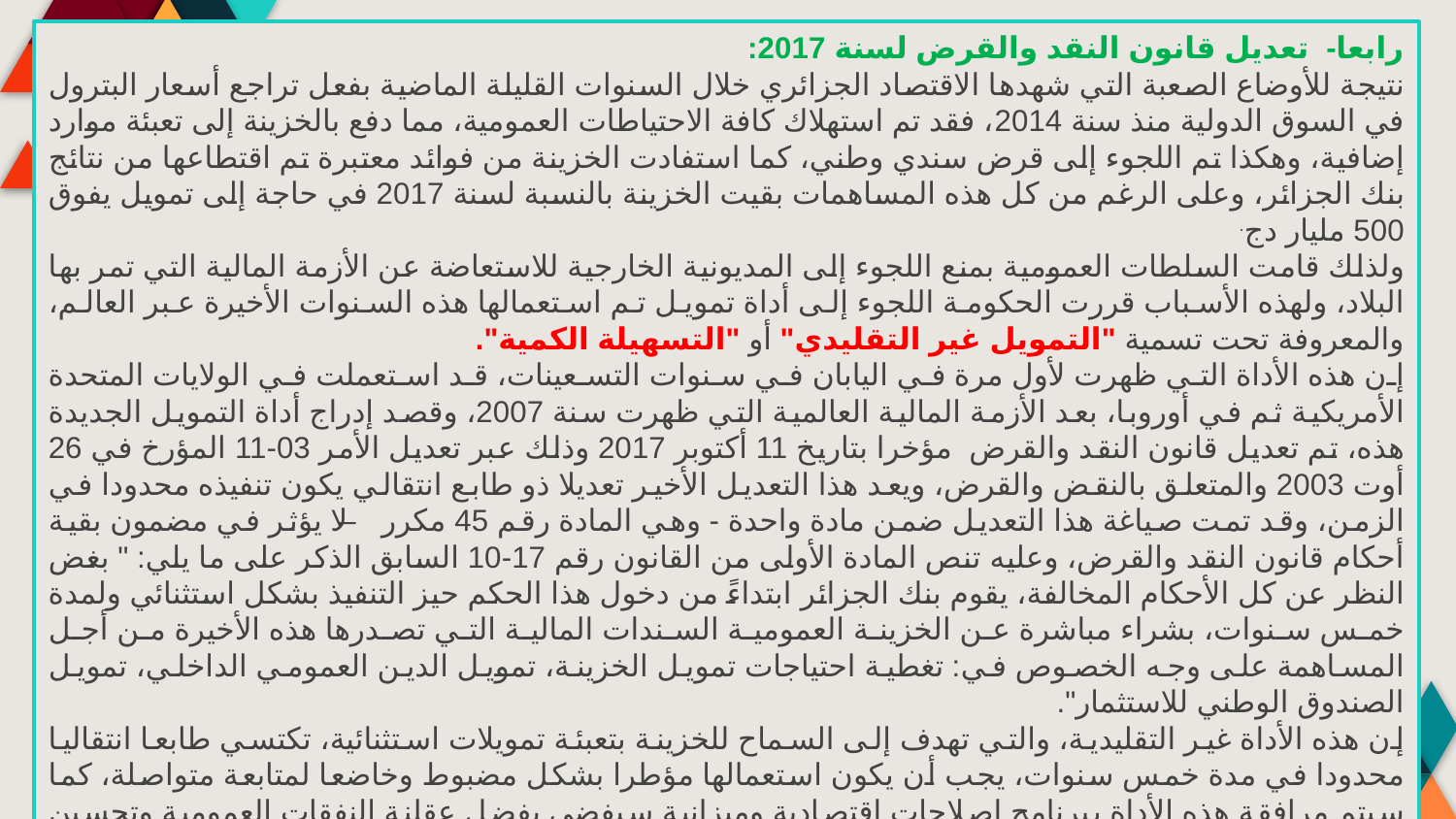

رابعا-  تعديل قانون النقد والقرض لسنة 2017:
نتيجة للأوضاع الصعبة التي شهدها الاقتصاد الجزائري خلال السنوات القليلة الماضية بفعل تراجع أسعار البترول في السوق الدولية منذ سنة 2014، فقد تم استهلاك كافة الاحتياطات العمومية، مما دفع بالخزينة إلى تعبئة موارد إضافية، وهكذا تم اللجوء إلى قرض سندي وطني، كما استفادت الخزينة من فوائد معتبرة تم اقتطاعها من نتائج بنك الجزائر، وعلى الرغم من كل هذه المساهمات بقيت الخزينة بالنسبة لسنة 2017 في حاجة إلى تمويل يفوق 500 مليار دج.
ولذلك قامت السلطات العمومية بمنع اللجوء إلى المديونية الخارجية للاستعاضة عن الأزمة المالية التي تمر بها البلاد، ولهذه الأسباب قررت الحكومة اللجوء إلى أداة تمويل تم استعمالها هذه السنوات الأخيرة عبر العالم، والمعروفة تحت تسمية "التمويل غير التقليدي" أو "التسهيلة الكمية".
إن هذه الأداة التي ظهرت لأول مرة في اليابان في سنوات التسعينات، قد استعملت في الولايات المتحدة الأمريكية ثم في أوروبا، بعد الأزمة المالية العالمية التي ظهرت سنة 2007، وقصد إدراج أداة التمويل الجديدة هذه، تم تعديل قانون النقد والقرض  مؤخرا بتاريخ 11 أكتوبر 2017 وذلك عبر تعديل الأمر 03-11 المؤرخ في 26 أوت 2003 والمتعلق بالنقض والقرض، ويعد هذا التعديل الأخير تعديلا ذو طابع انتقالي يكون تنفيذه محدودا في الزمن، وقد تمت صياغة هذا التعديل ضمن مادة واحدة - وهي المادة رقم 45 مكرر – لا يؤثر في مضمون بقية أحكام قانون النقد والقرض، وعليه تنص المادة الأولى من القانون رقم 17-10 السابق الذكر على ما يلي: " بغض النظر عن كل الأحكام المخالفة، يقوم بنك الجزائر ابتداءً من دخول هذا الحكم حيز التنفيذ بشكل استثنائي ولمدة خمس سنوات، بشراء مباشرة عن الخزينة العمومية السندات المالية التي تصدرها هذه الأخيرة من أجل المساهمة على وجه الخصوص في: تغطية احتياجات تمويل الخزينة، تمويل الدين العمومي الداخلي، تمويل الصندوق الوطني للاستثمار".
إن هذه الأداة غير التقليدية، والتي تهدف إلى السماح للخزينة بتعبئة تمويلات استثنائية، تكتسي طابعا انتقاليا محدودا في مدة خمس سنوات، يجب أن يكون استعمالها مؤطرا بشكل مضبوط وخاضعا لمتابعة متواصلة، كما سيتم مرافقة هذه الأداة ببرنامج إصلاحات اقتصادية وميزانية سيفضي بفضل عقلنة النفقات العمومية وتحسين تحصيل الموارد الجبائية إلى تحقيق التوازنات الاقتصادية الكلية والمالية وذلك في مدة خمس سنوات كأقصى تقدير. جدير بالذكر أنه تم توقيف استخدام أداة التيسير الكمي أو التمويل غير التقليدي في الجزائر ابتداءً من (23) جوان (2019) لعدة أسباب أبرزها المخاوف من التضخم.